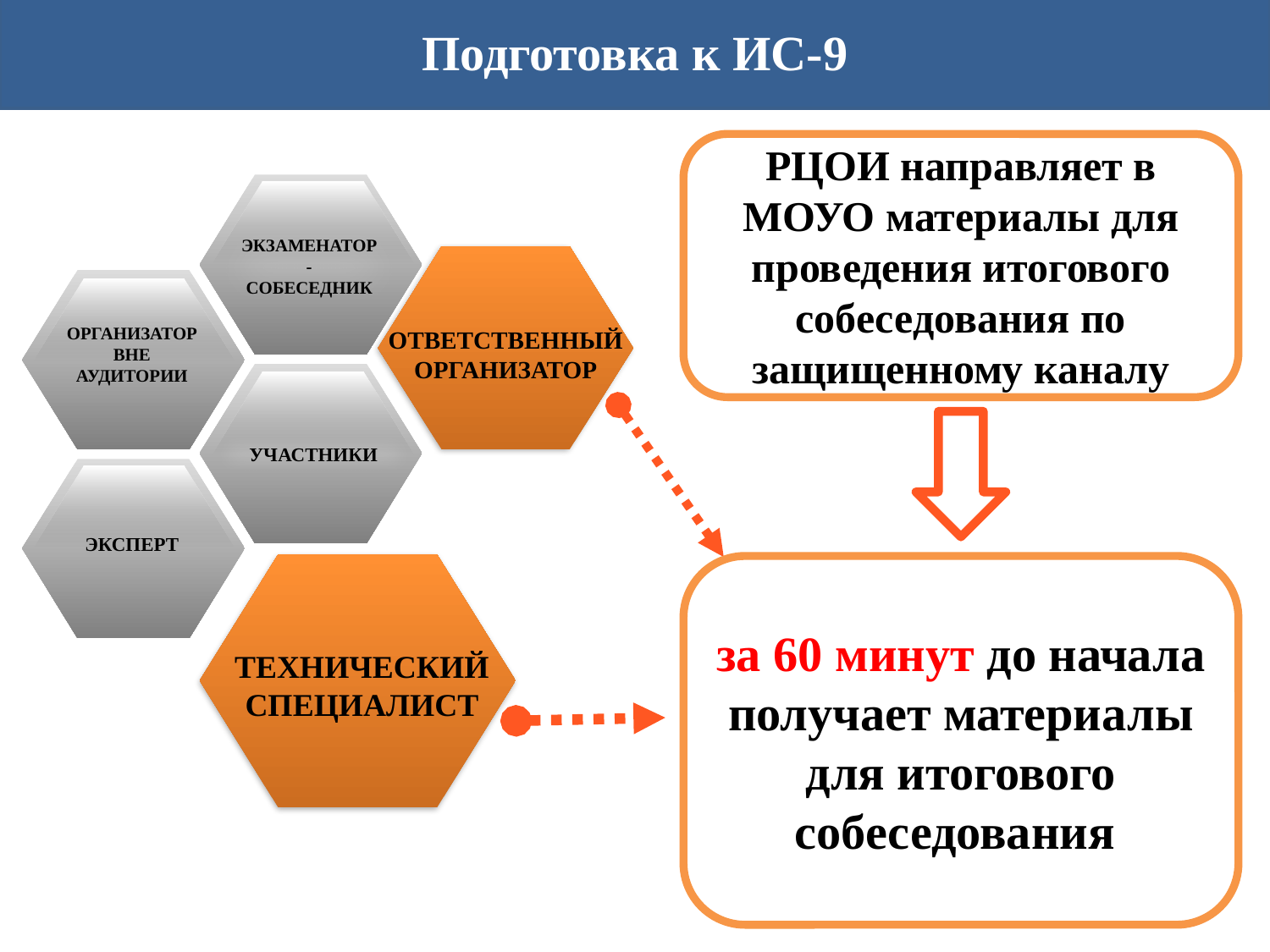

Подготовка к ИС-9
РЦОИ направляет в МОУО материалы для проведения итогового собеседования по защищенному каналу

ЭКЗАМЕНАТОР
-
СОБЕСЕДНИК

ОРГАНИЗАТОР
ВНЕ
АУДИТОРИИ

УЧАСТНИКИ

ЭКСПЕРТ

ОТВЕТСТВЕННЫЙ
 ОРГАНИЗАТОР

за 60 минут до начала получает материалы для итогового собеседования
ТЕХНИЧЕСКИЙ
СПЕЦИАЛИСТ